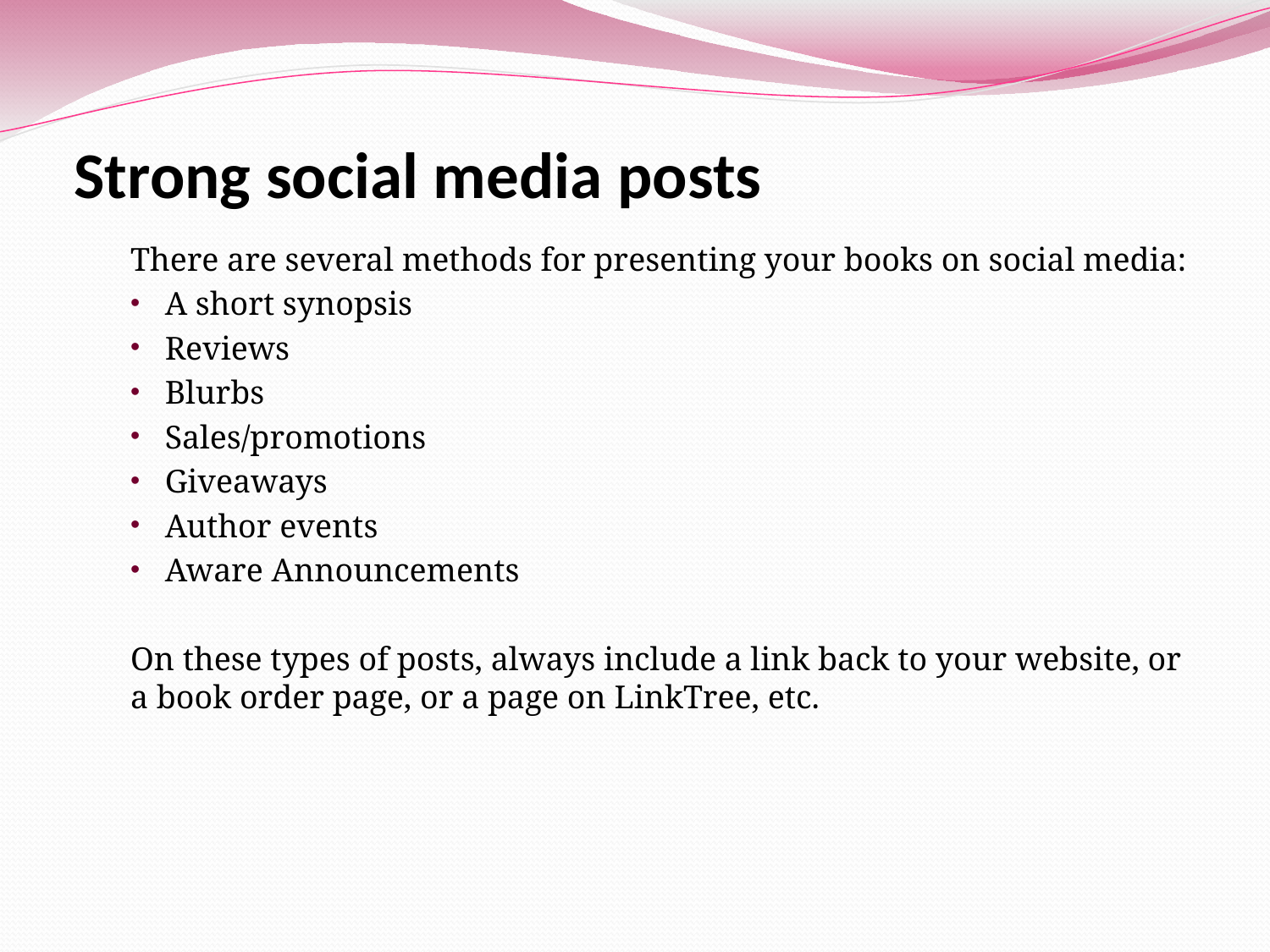

# Strong social media posts
There are several methods for presenting your books on social media:
A short synopsis
Reviews
Blurbs
Sales/promotions
Giveaways
Author events
Aware Announcements

On these types of posts, always include a link back to your website, or a book order page, or a page on LinkTree, etc.